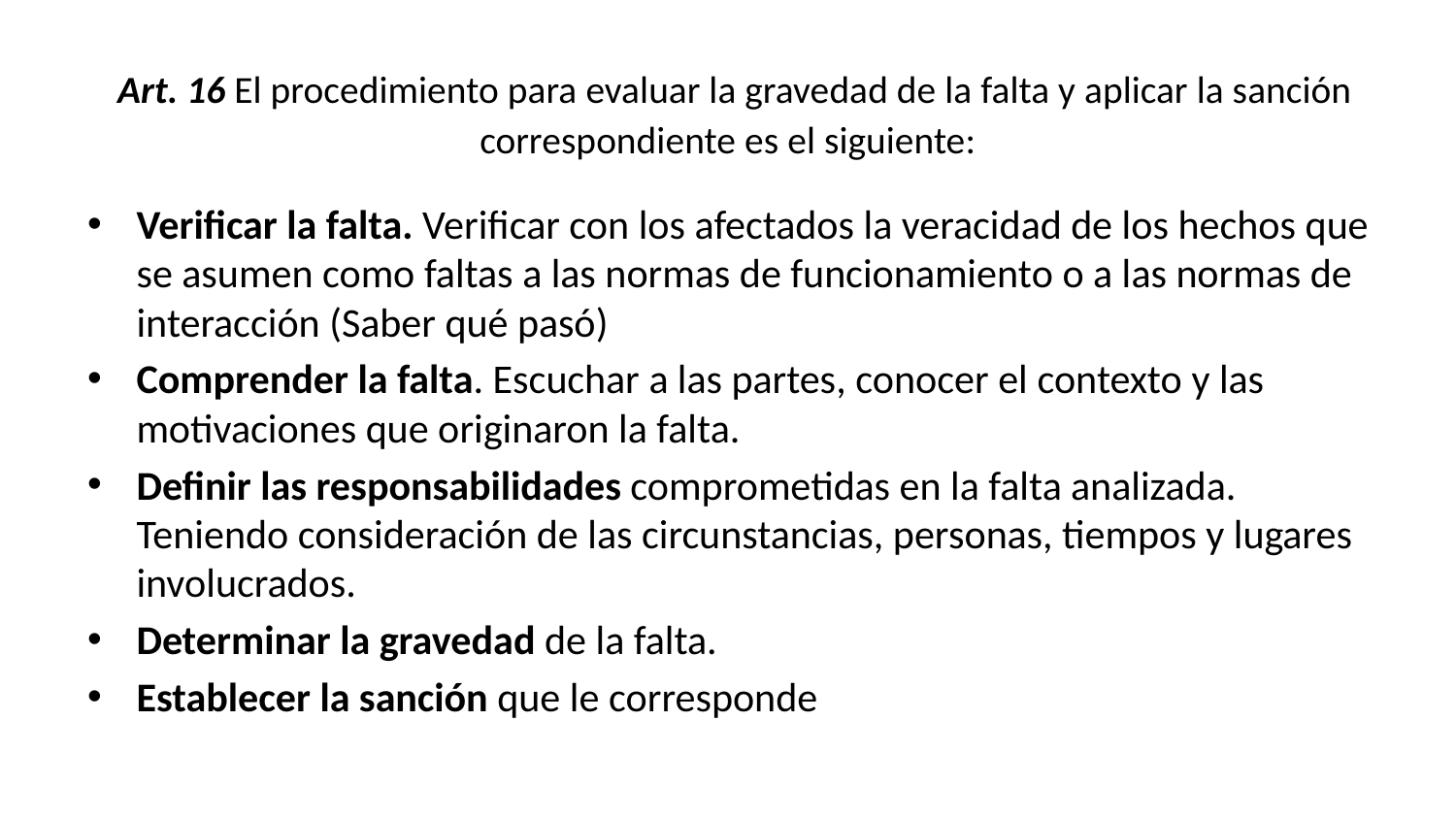

# Art. 16 El procedimiento para evaluar la gravedad de la falta y aplicar la sanción correspondiente es el siguiente:
Verificar la falta. Verificar con los afectados la veracidad de los hechos que se asumen como faltas a las normas de funcionamiento o a las normas de interacción (Saber qué pasó)
Comprender la falta. Escuchar a las partes, conocer el contexto y las motivaciones que originaron la falta.
Definir las responsabilidades comprometidas en la falta analizada. Teniendo consideración de las circunstancias, personas, tiempos y lugares involucrados.
Determinar la gravedad de la falta.
Establecer la sanción que le corresponde